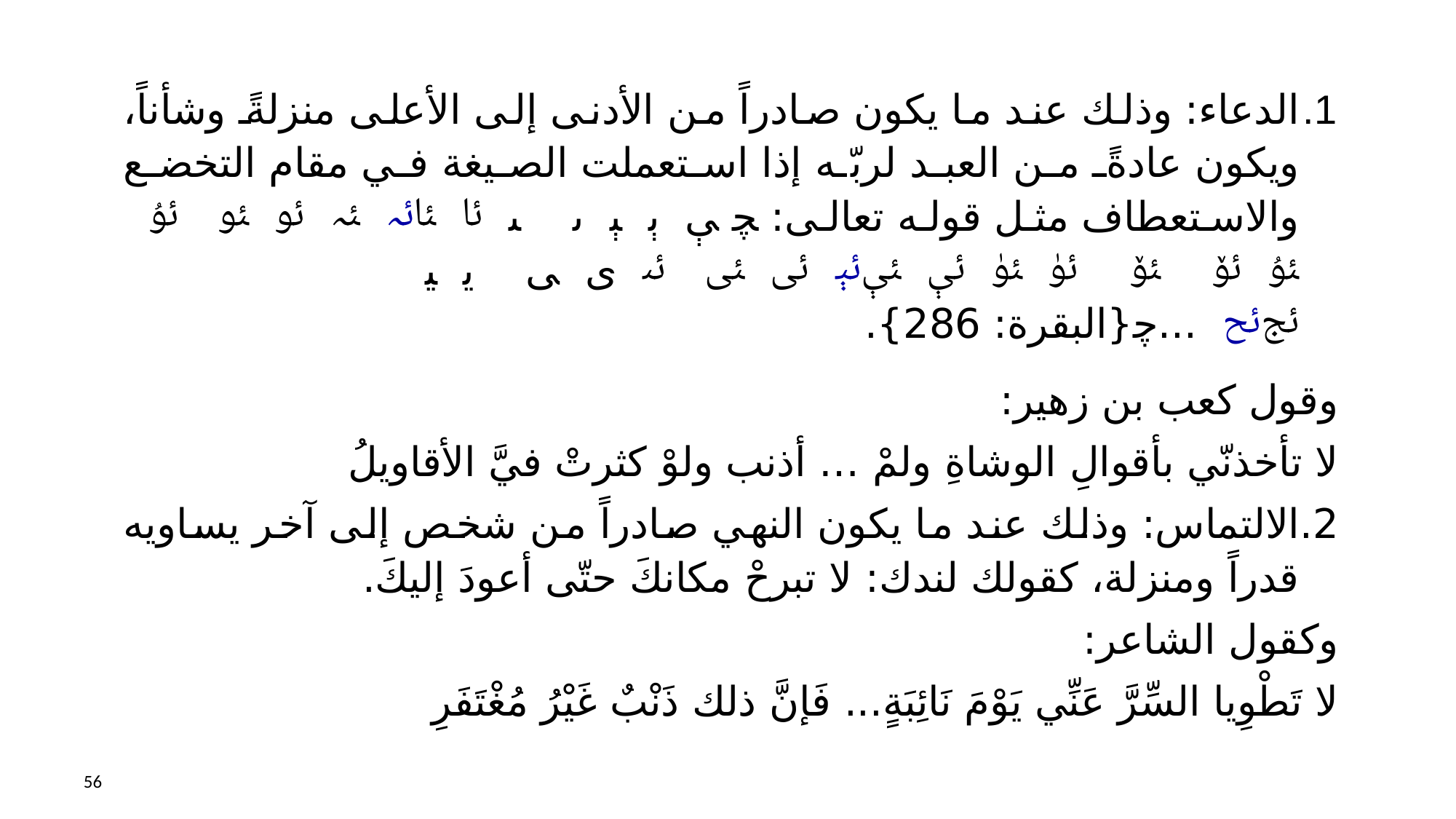

الدعاء: وذلك عند ما يكون صادراً من الأدنى إلى الأعلى منزلةً وشأناً، ويكون عادةً من العبد لربّه إذا استعملت الصيغة في مقام التخضع والاستعطاف مثل قوله تعالى: ﭽ ﯥ  ﯦ  ﯧ  ﯨ    ﯩ  ﯪ  ﯫﯬ  ﯭ  ﯮ  ﯯ   ﯰ   ﯱ  ﯲ    ﯳ    ﯴ  ﯵ  ﯶ  ﯷﯸ  ﯹ  ﯺ   ﯻ  ﯼ  ﯽ    ﯾ  ﯿ  ﰀﰁ  ...ﭼ{البقرة: 286}.
وقول كعب بن زهير:
لا تأخذنّي بأقوالِ الوشاةِ ولمْ … أذنب ولوْ كثرتْ فيَّ الأقاويلُ
2.	الالتماس: وذلك عند ما يكون النهي صادراً من شخص إلى آخر يساويه قدراً ومنزلة، كقولك لندك: لا تبرحْ مكانكَ حتّى أعودَ إليكَ.
وكقول الشاعر:
لا تَطْوِيا السِّرَّ عَنِّي يَوْمَ نَائِبَةٍ... فَإنَّ ذلك ذَنْبٌ غَيْرُ مُغْتَفَرِ

56